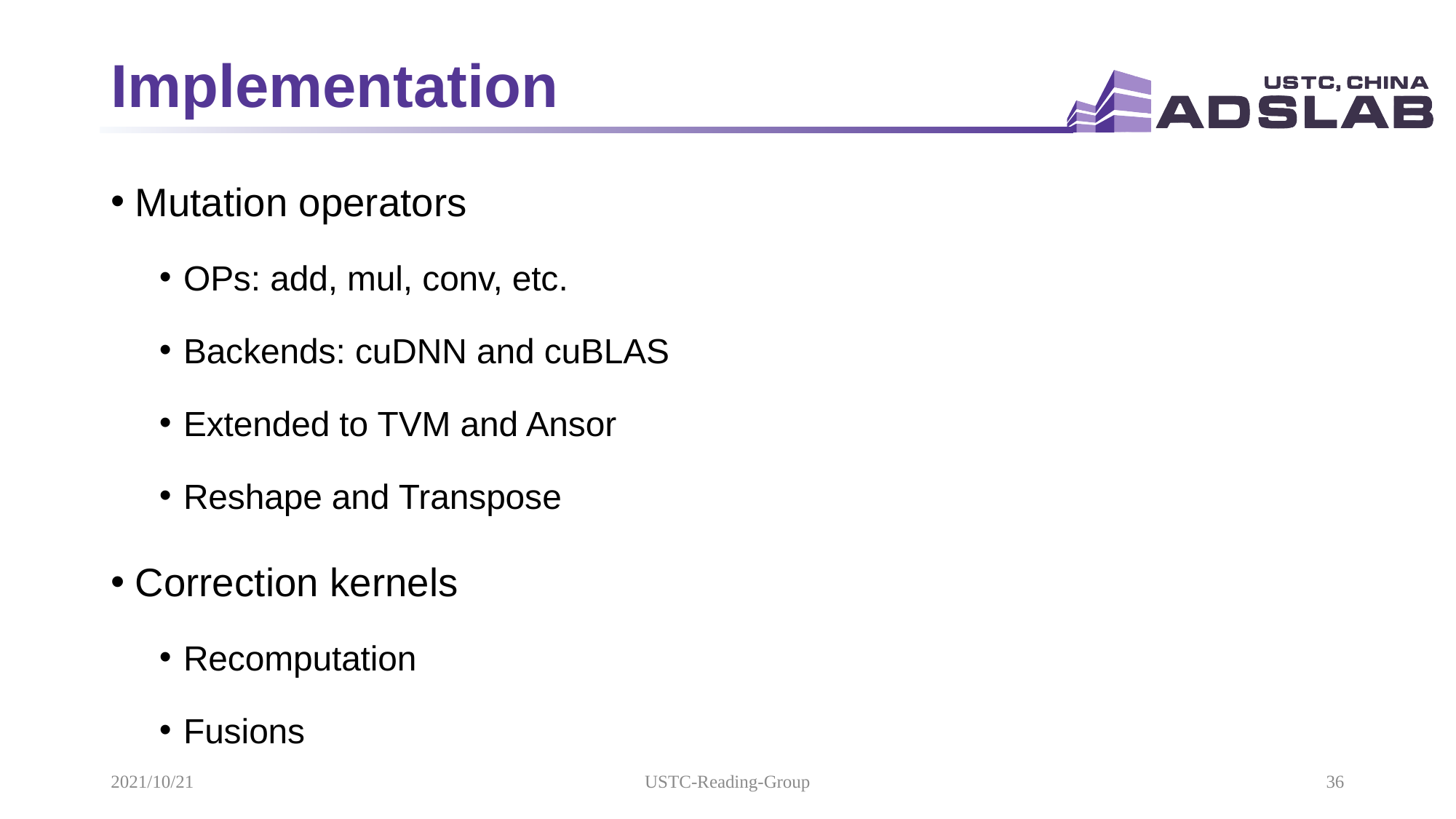

# Implementation
Mutation operators
OPs: add, mul, conv, etc.
Backends: cuDNN and cuBLAS
Extended to TVM and Ansor
Reshape and Transpose
Correction kernels
Recomputation
Fusions
2021/10/21
USTC-Reading-Group
36